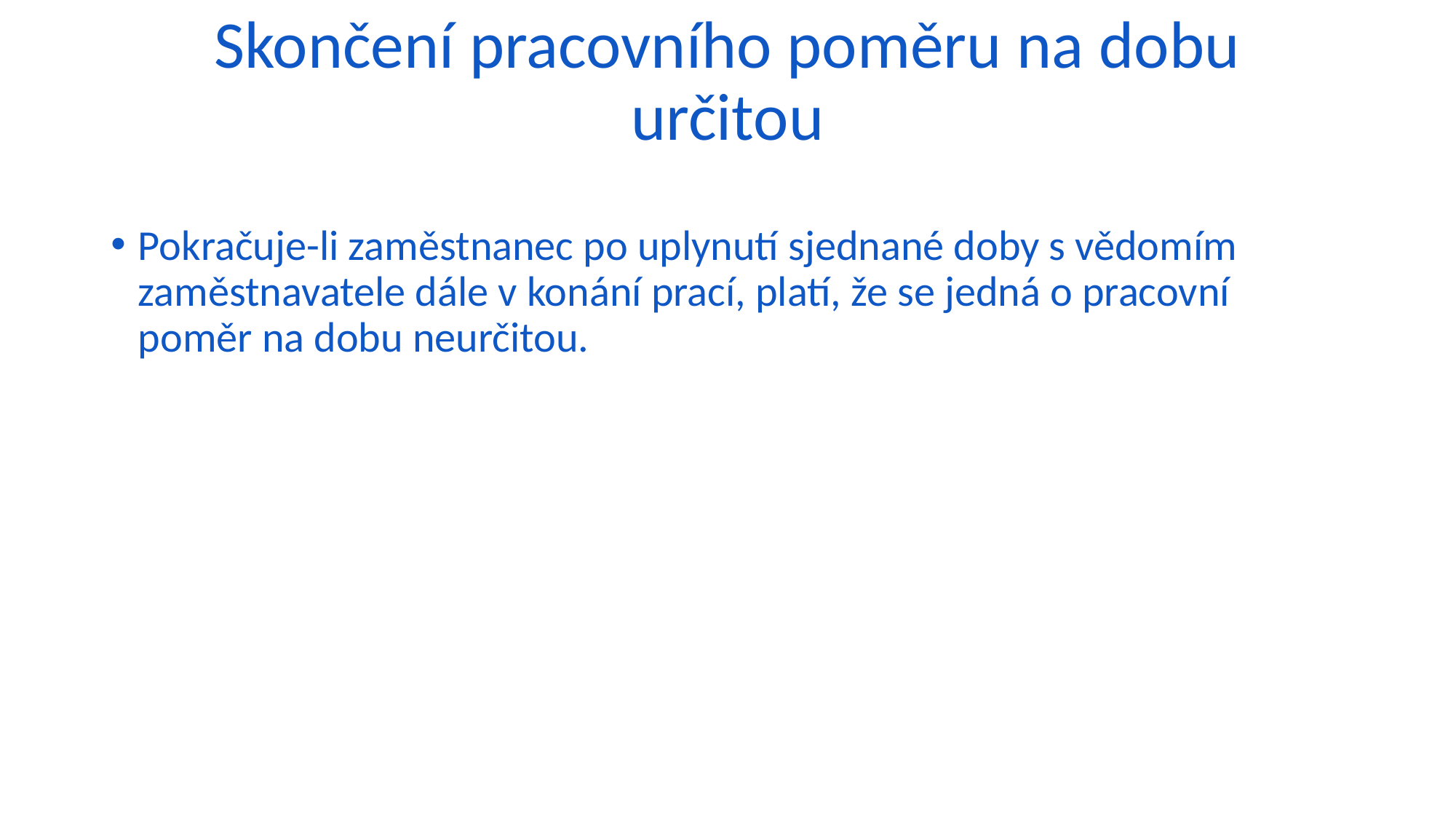

# Skončení pracovního poměru na dobu určitou
Pokračuje-li zaměstnanec po uplynutí sjednané doby s vědomím zaměstnavatele dále v konání prací, platí, že se jedná o pracovní poměr na dobu neurčitou.